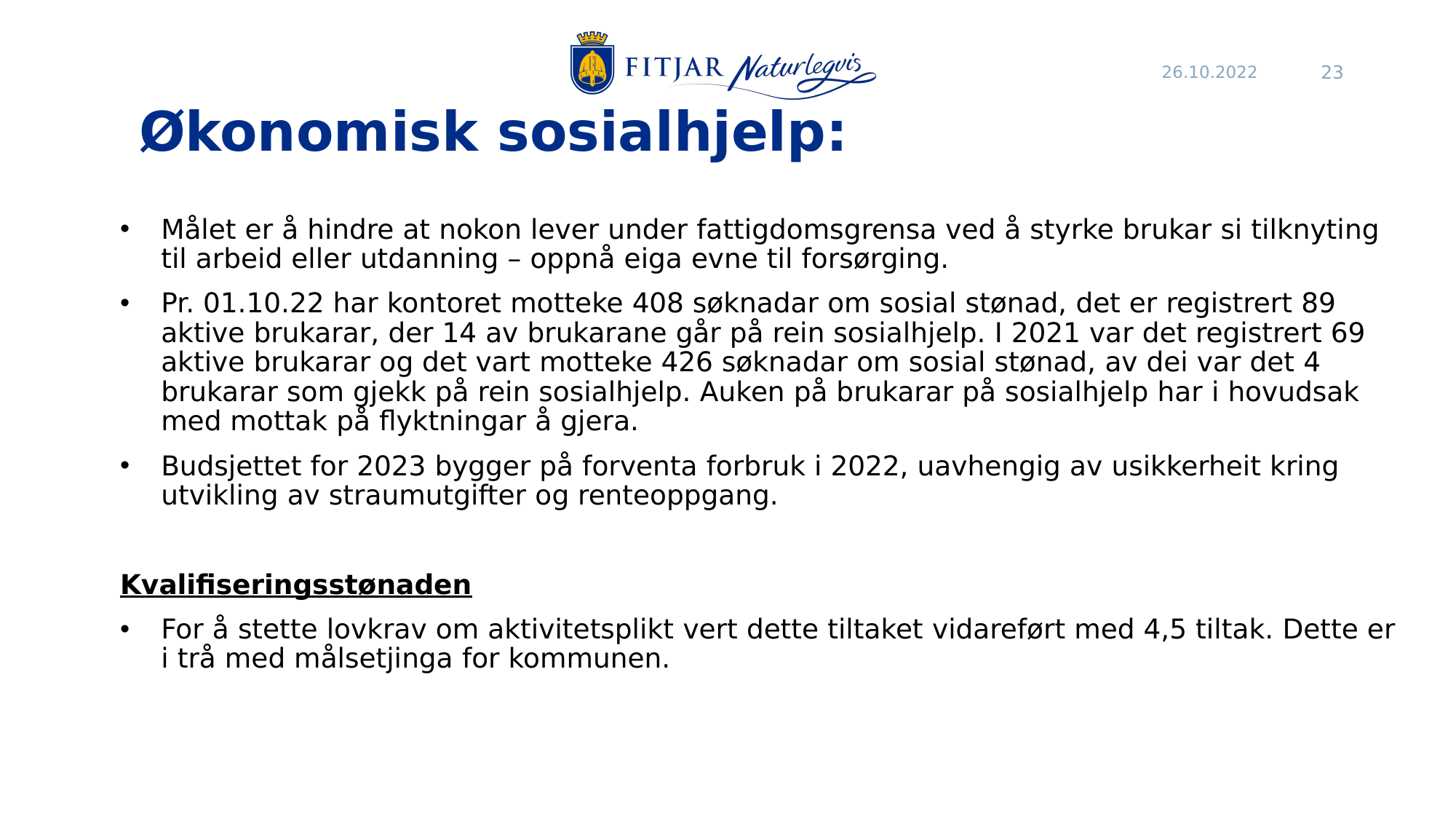

26.10.2022
23
# Økonomisk sosialhjelp:

Målet er å hindre at nokon lever under fattigdomsgrensa ved å styrke brukar si tilknyting til arbeid eller utdanning – oppnå eiga evne til forsørging.
Pr. 01.10.22 har kontoret motteke 408 søknadar om sosial stønad, det er registrert 89 aktive brukarar, der 14 av brukarane går på rein sosialhjelp. I 2021 var det registrert 69 aktive brukarar og det vart motteke 426 søknadar om sosial stønad, av dei var det 4 brukarar som gjekk på rein sosialhjelp. Auken på brukarar på sosialhjelp har i hovudsak med mottak på flyktningar å gjera.
Budsjettet for 2023 bygger på forventa forbruk i 2022, uavhengig av usikkerheit kring utvikling av straumutgifter og renteoppgang.

Kvalifiseringsstønaden
For å stette lovkrav om aktivitetsplikt vert dette tiltaket vidareført med 4,5 tiltak. Dette er i trå med målsetjinga for kommunen.